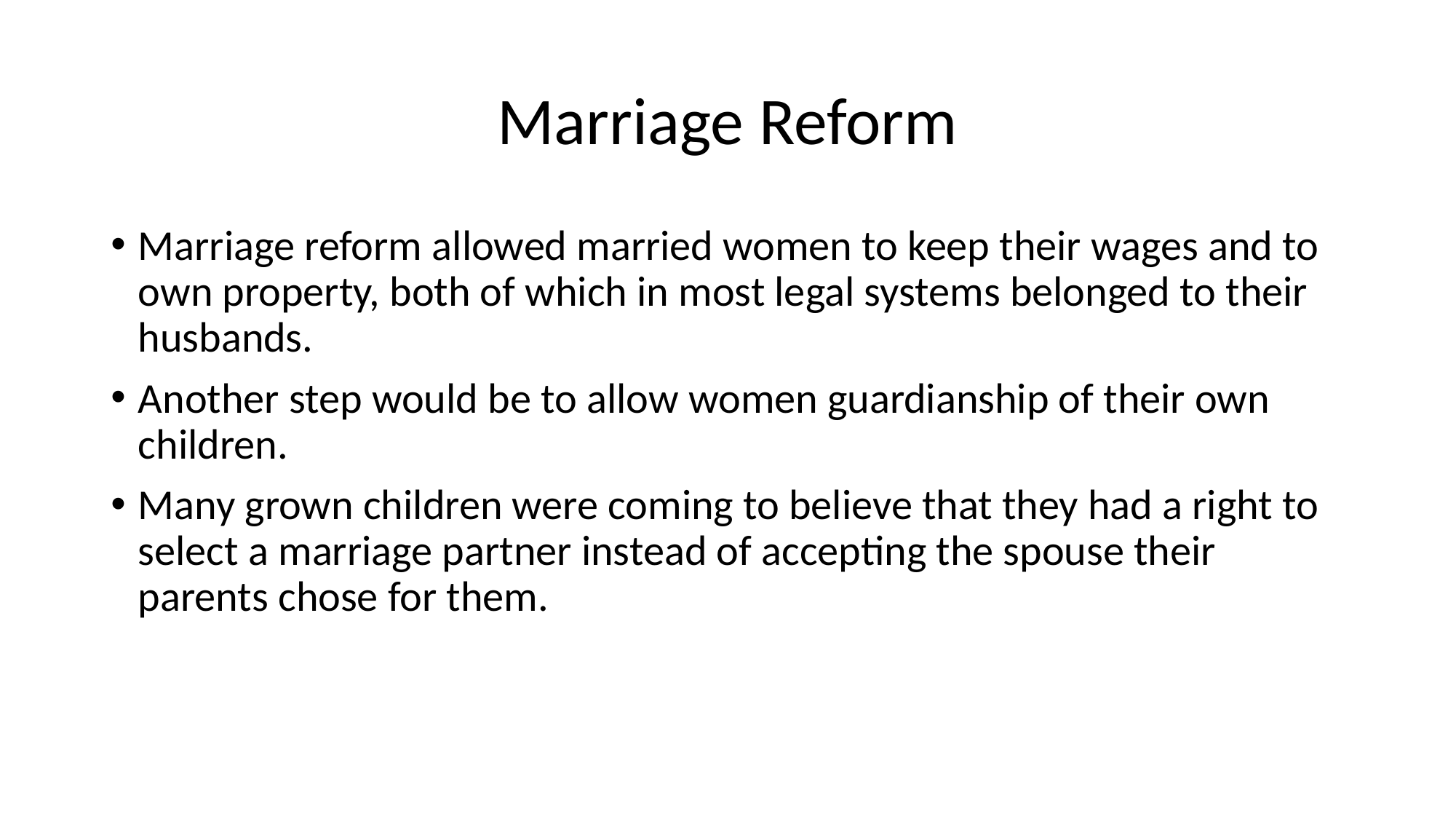

# Marriage Reform
Marriage reform allowed married women to keep their wages and to own property, both of which in most legal systems belonged to their husbands.
Another step would be to allow women guardianship of their own children.
Many grown children were coming to believe that they had a right to select a marriage partner instead of accepting the spouse their parents chose for them.